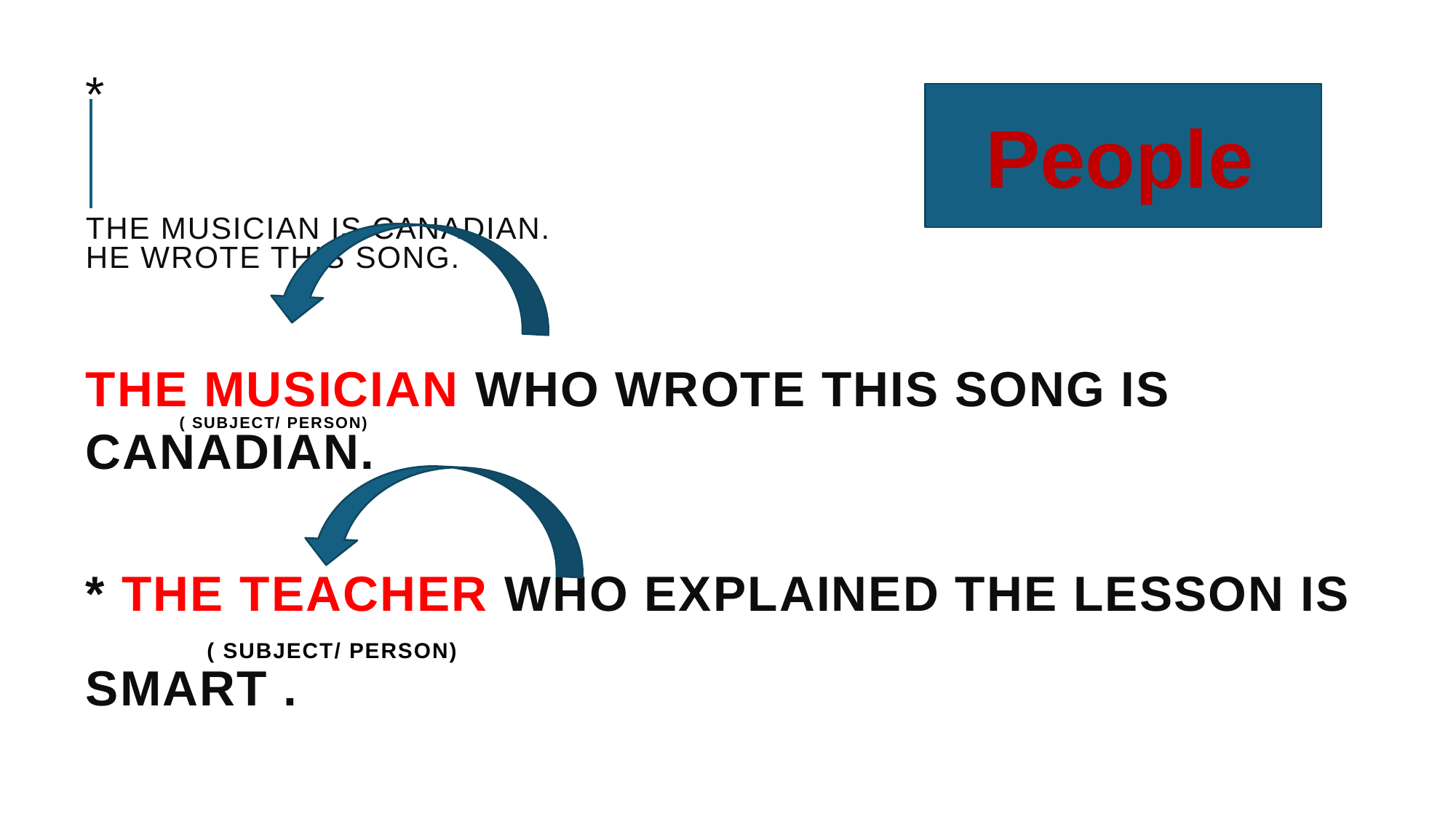

# * The musician is Canadian. He wrote this song. The musician who wrote this song is ( subject/ person) Canadian. * The teacher who explained the lesson is ( subject/ person) smart .
People